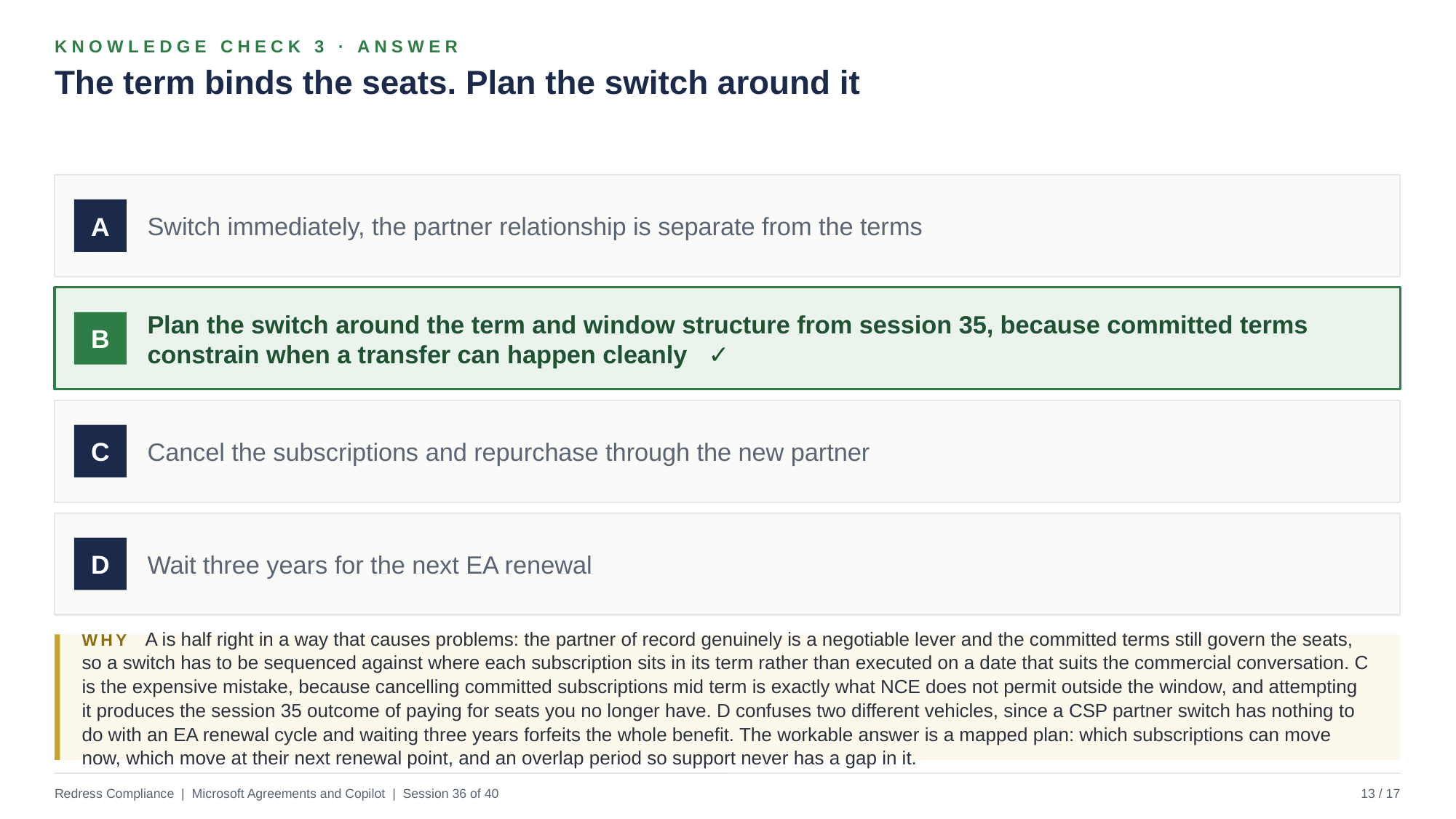

KNOWLEDGE CHECK 3 · ANSWER
The term binds the seats. Plan the switch around it

Switch immediately, the partner relationship is separate from the terms

A

Plan the switch around the term and window structure from session 35, because committed terms constrain when a transfer can happen cleanly   ✓

B

Cancel the subscriptions and repurchase through the new partner

C

Wait three years for the next EA renewal

D

WHY  A is half right in a way that causes problems: the partner of record genuinely is a negotiable lever and the committed terms still govern the seats, so a switch has to be sequenced against where each subscription sits in its term rather than executed on a date that suits the commercial conversation. C is the expensive mistake, because cancelling committed subscriptions mid term is exactly what NCE does not permit outside the window, and attempting it produces the session 35 outcome of paying for seats you no longer have. D confuses two different vehicles, since a CSP partner switch has nothing to do with an EA renewal cycle and waiting three years forfeits the whole benefit. The workable answer is a mapped plan: which subscriptions can move now, which move at their next renewal point, and an overlap period so support never has a gap in it.

Redress Compliance  |  Microsoft Agreements and Copilot  |  Session 36 of 40
13 / 17